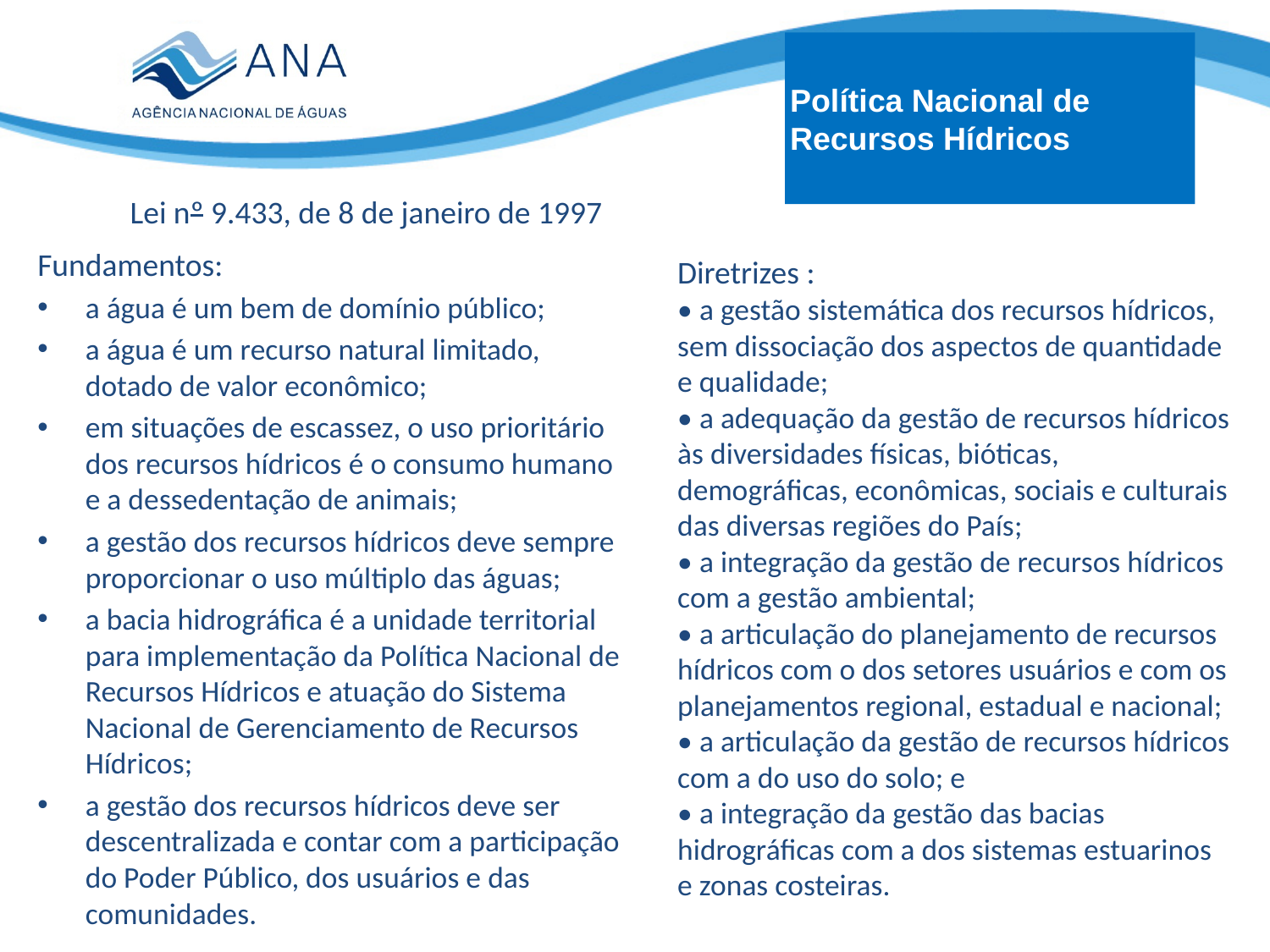

# Política Nacional de Recursos Hídricos
Lei nº 9.433, de 8 de janeiro de 1997
Fundamentos:
a água é um bem de domínio público;
a água é um recurso natural limitado, dotado de valor econômico;
em situações de escassez, o uso prioritário dos recursos hídricos é o consumo humano e a dessedentação de animais;
a gestão dos recursos hídricos deve sempre proporcionar o uso múltiplo das águas;
a bacia hidrográfica é a unidade territorial para implementação da Política Nacional de Recursos Hídricos e atuação do Sistema Nacional de Gerenciamento de Recursos Hídricos;
a gestão dos recursos hídricos deve ser descentralizada e contar com a participação do Poder Público, dos usuários e das comunidades.
Diretrizes :
• a gestão sistemática dos recursos hídricos, sem dissociação dos aspectos de quantidade e qualidade;
• a adequação da gestão de recursos hídricos às diversidades físicas, bióticas, demográficas, econômicas, sociais e culturais das diversas regiões do País;
• a integração da gestão de recursos hídricos com a gestão ambiental;
• a articulação do planejamento de recursos hídricos com o dos setores usuários e com os planejamentos regional, estadual e nacional;
• a articulação da gestão de recursos hídricos com a do uso do solo; e
• a integração da gestão das bacias hidrográficas com a dos sistemas estuarinos e zonas costeiras.